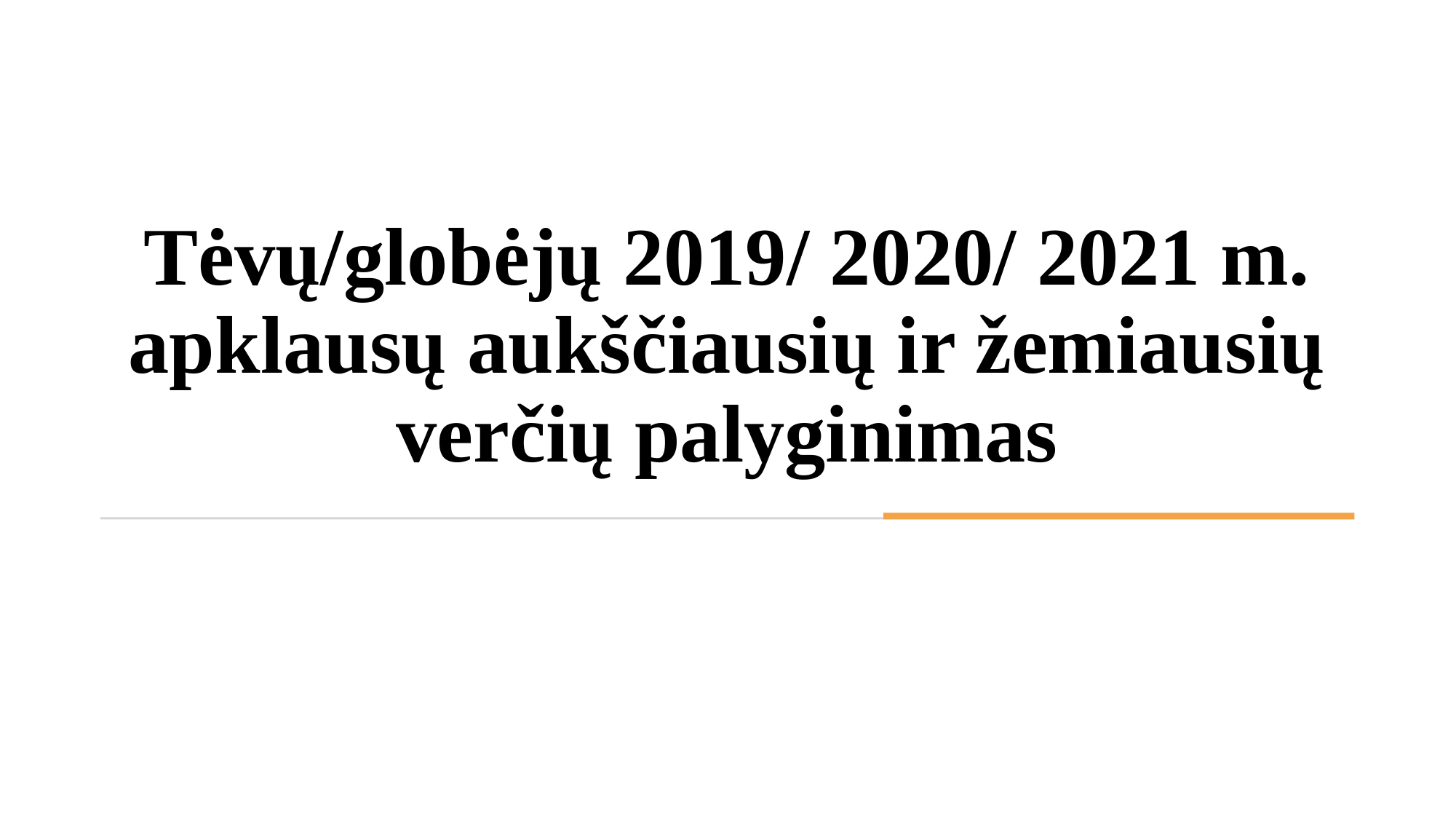

# Tėvų/globėjų 2019/ 2020/ 2021 m. apklausų aukščiausių ir žemiausių verčių palyginimas